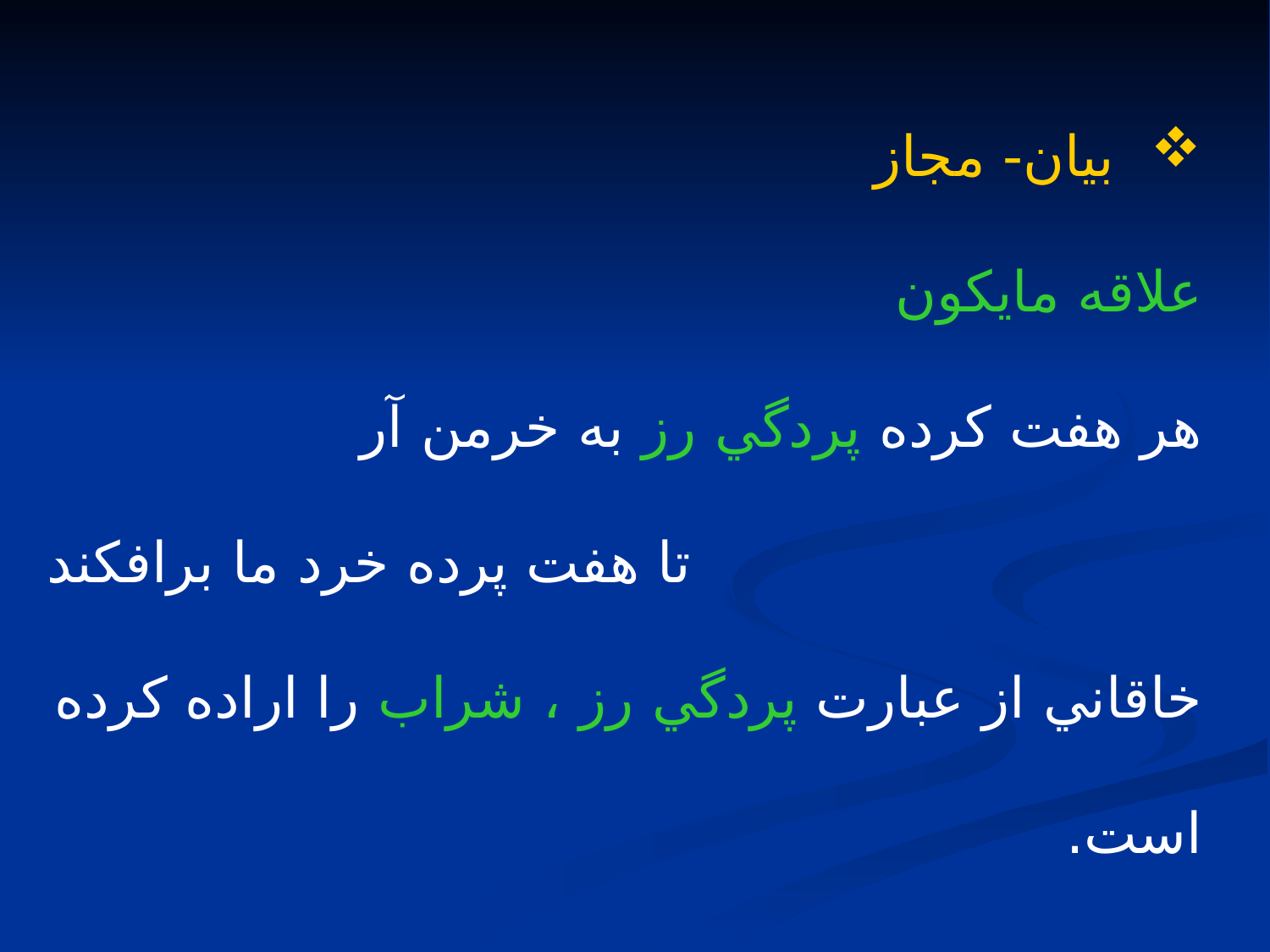

بيان- مجاز
علاقه مايكون
هر هفت كرده پردگي رز به خرمن آر
تا هفت پرده خرد ما برافكند
خاقاني از عبارت پردگي رز ، شراب را اراده كرده است.